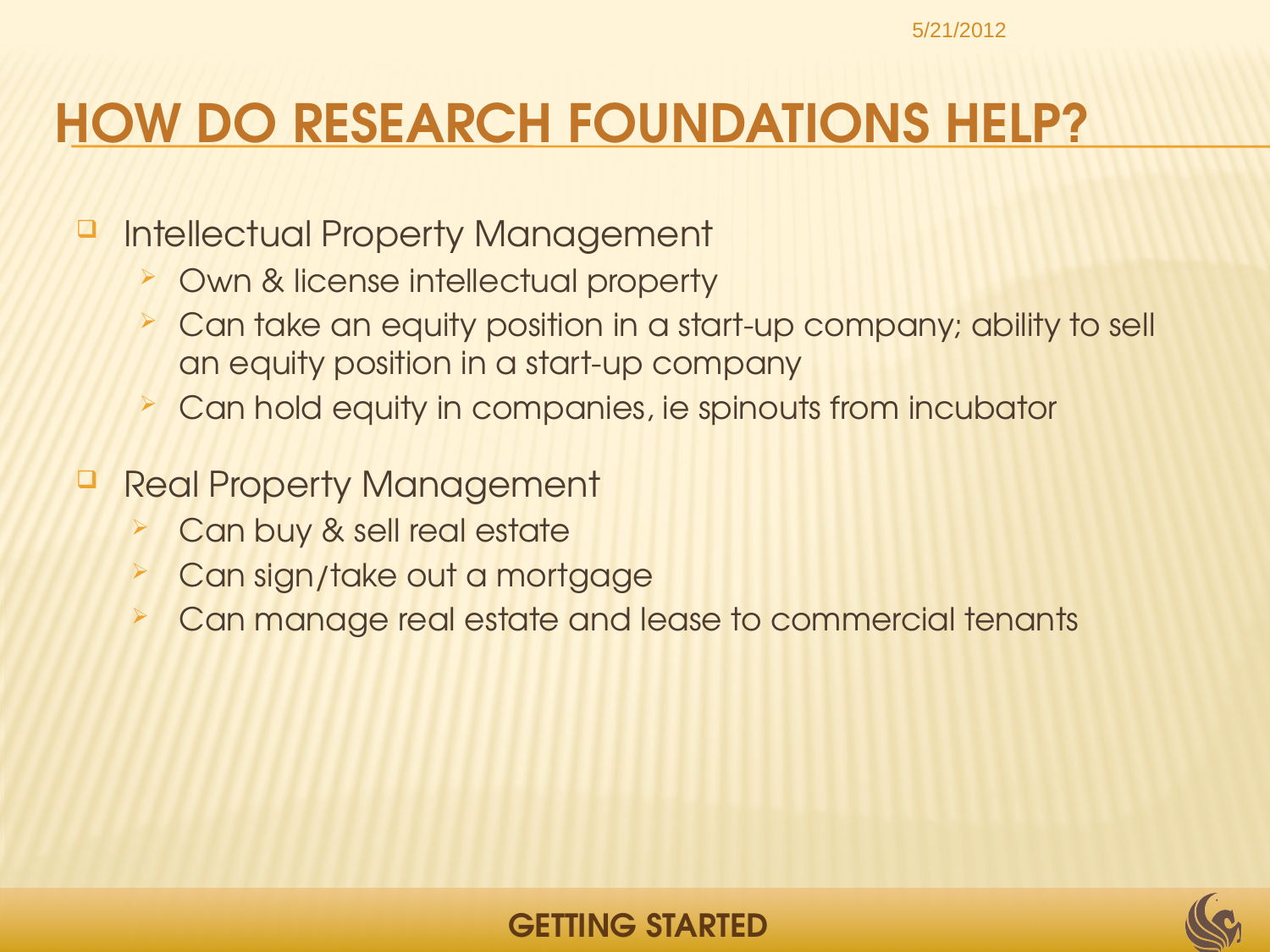

5/21/2012
# How DO RESEARCH FOUNDATIONs HELP?
Intellectual Property Management
Own & license intellectual property
Can take an equity position in a start-up company; ability to sell an equity position in a start-up company
Can hold equity in companies, ie spinouts from incubator
Real Property Management
Can buy & sell real estate
Can sign/take out a mortgage
Can manage real estate and lease to commercial tenants

GETTING STARTED